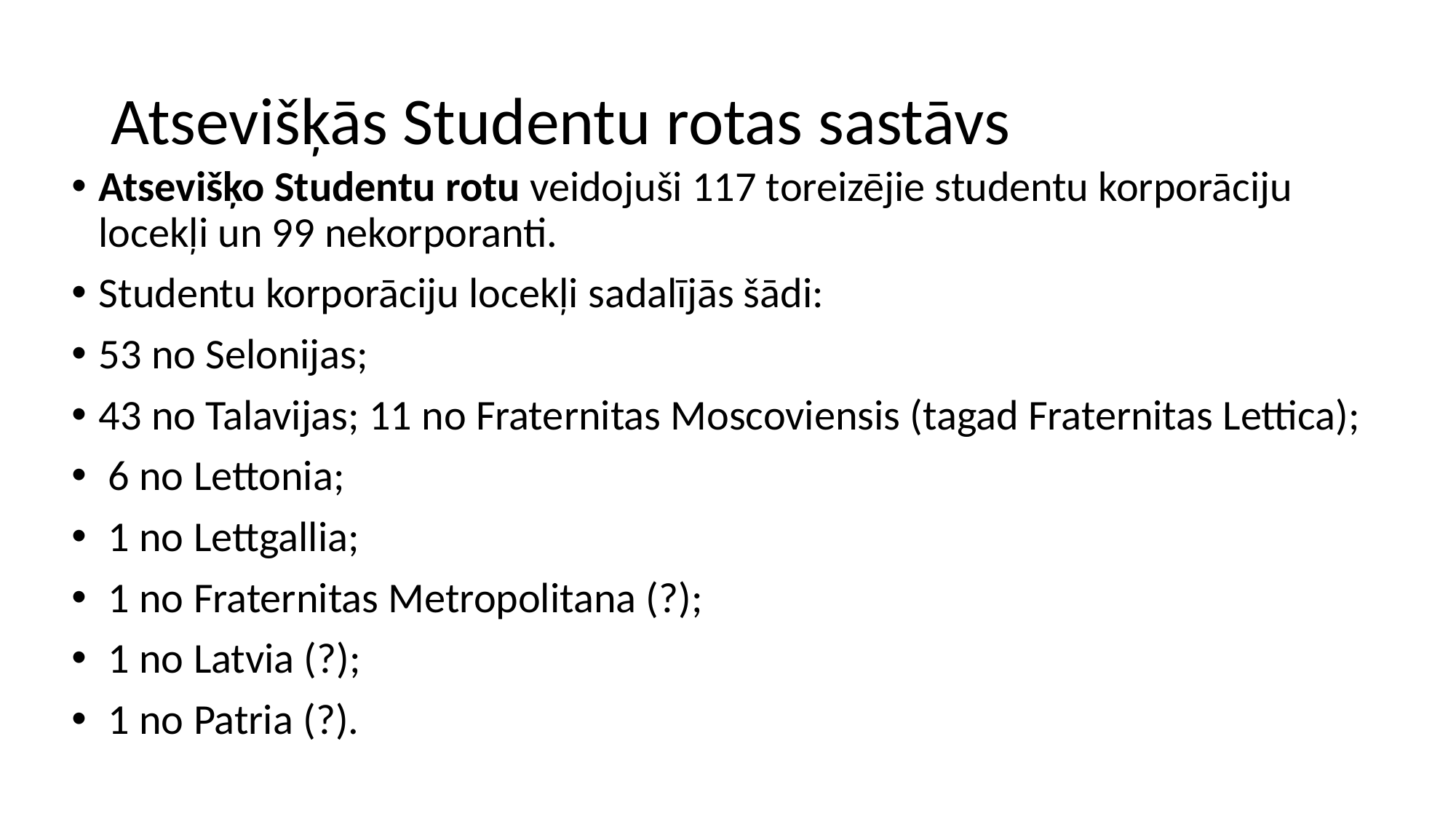

# Atsevišķās Studentu rotas sastāvs
Atsevišķo Studentu rotu veidojuši 117 toreizējie studentu korporāciju locekļi un 99 nekorporanti.
Studentu korporāciju locekļi sadalījās šādi:
53 no Selonijas;
43 no Talavijas; 11 no Fraternitas Moscoviensis (tagad Fraternitas Lettica);
 6 no Lettonia;
 1 no Lettgallia;
 1 no Fraternitas Metropolitana (?);
 1 no Latvia (?);
 1 no Patria (?).